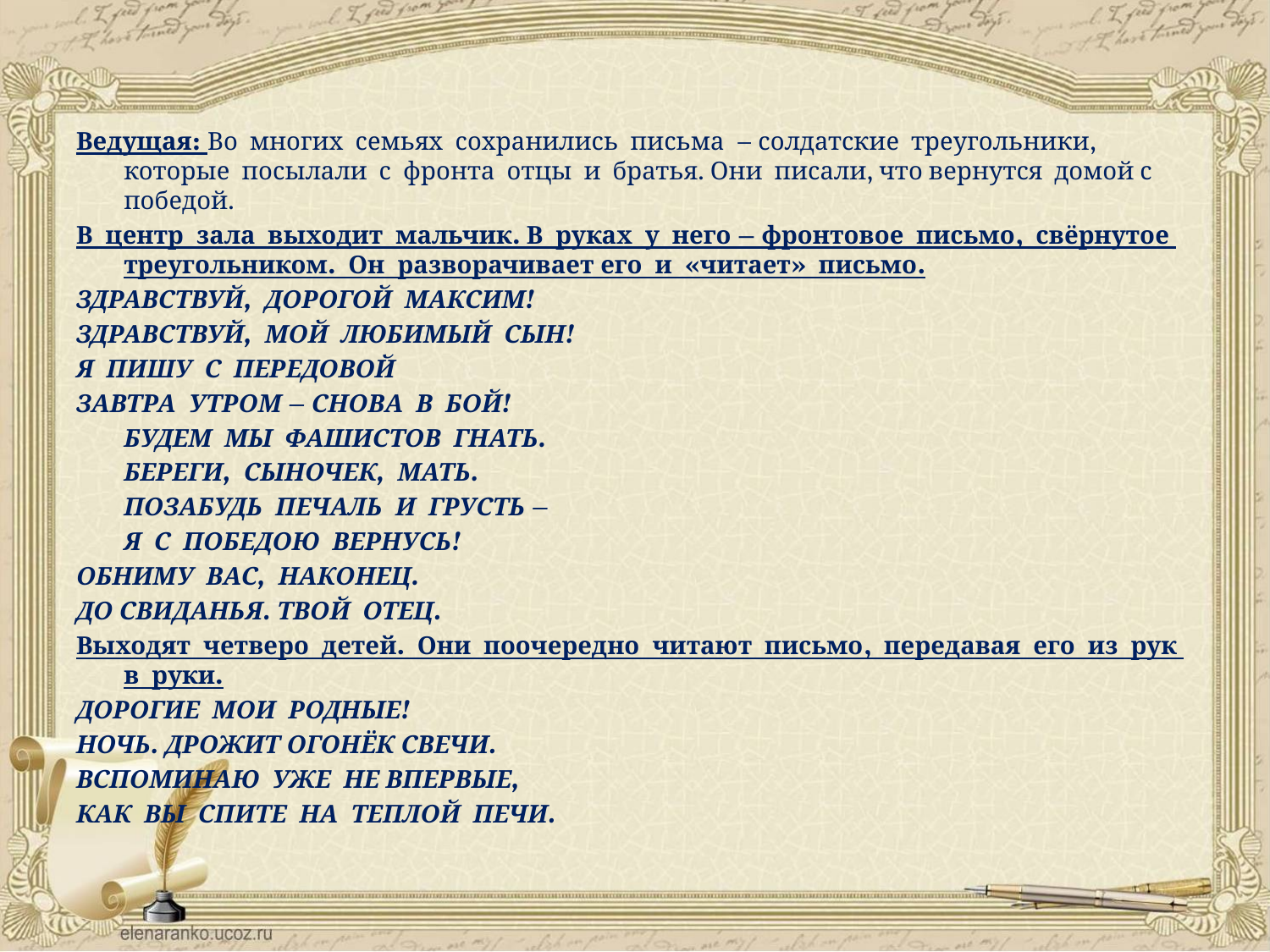

Ведущая: Во  многих  семьях  сохранились  письма  – солдатские  треугольники, которые  посылали  с  фронта  отцы  и  братья. Они  писали, что вернутся  домой с победой.
В  центр  зала  выходит  мальчик. В  руках  у  него – фронтовое  письмо,  свёрнутое  треугольником.  Он  разворачивает его  и  «читает»  письмо.
ЗДРАВСТВУЙ,  ДОРОГОЙ  МАКСИМ!
ЗДРАВСТВУЙ,  МОЙ  ЛЮБИМЫЙ  СЫН!
Я  ПИШУ  С  ПЕРЕДОВОЙ
ЗАВТРА  УТРОМ – СНОВА  В  БОЙ!
	БУДЕМ  МЫ  ФАШИСТОВ  ГНАТЬ.
	БЕРЕГИ,  СЫНОЧЕК,  МАТЬ.
	ПОЗАБУДЬ  ПЕЧАЛЬ  И  ГРУСТЬ –
	Я  С  ПОБЕДОЮ  ВЕРНУСЬ!
ОБНИМУ  ВАС,  НАКОНЕЦ.
ДО СВИДАНЬЯ. ТВОЙ  ОТЕЦ.
Выходят  четверо  детей.  Они  поочередно  читают  письмо,  передавая  его  из  рук  в  руки.
ДОРОГИЕ  МОИ  РОДНЫЕ!
НОЧЬ. ДРОЖИТ ОГОНЁК СВЕЧИ.
ВСПОМИНАЮ  УЖЕ  НЕ ВПЕРВЫЕ,
КАК  ВЫ  СПИТЕ  НА  ТЕПЛОЙ  ПЕЧИ.